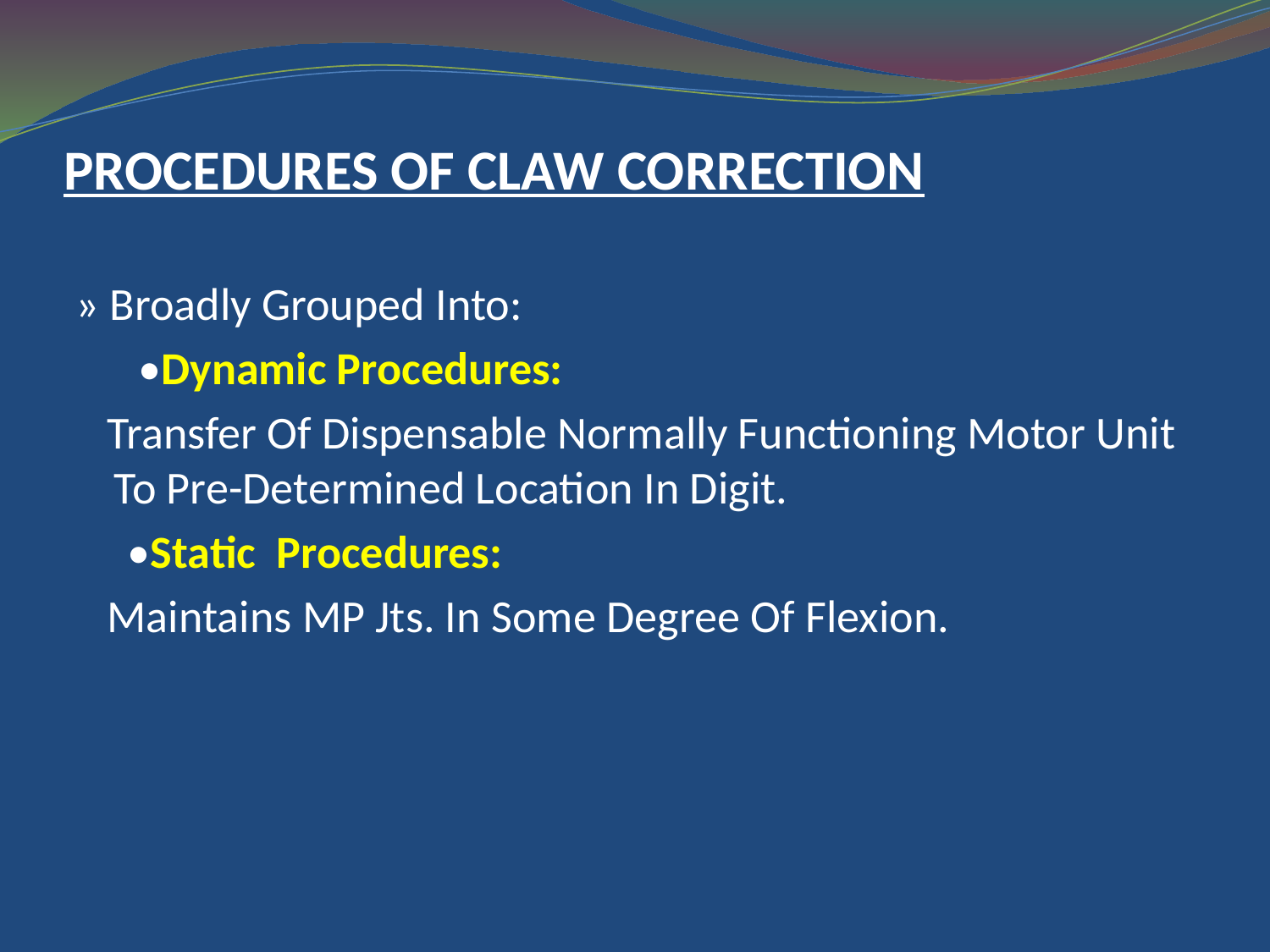

# PROCEDURES OF CLAW CORRECTION
» Broadly Grouped Into:
      •Dynamic Procedures:
   Transfer Of Dispensable Normally Functioning Motor Unit To Pre-Determined Location In Digit.
     •Static  Procedures:
   Maintains MP Jts. In Some Degree Of Flexion.